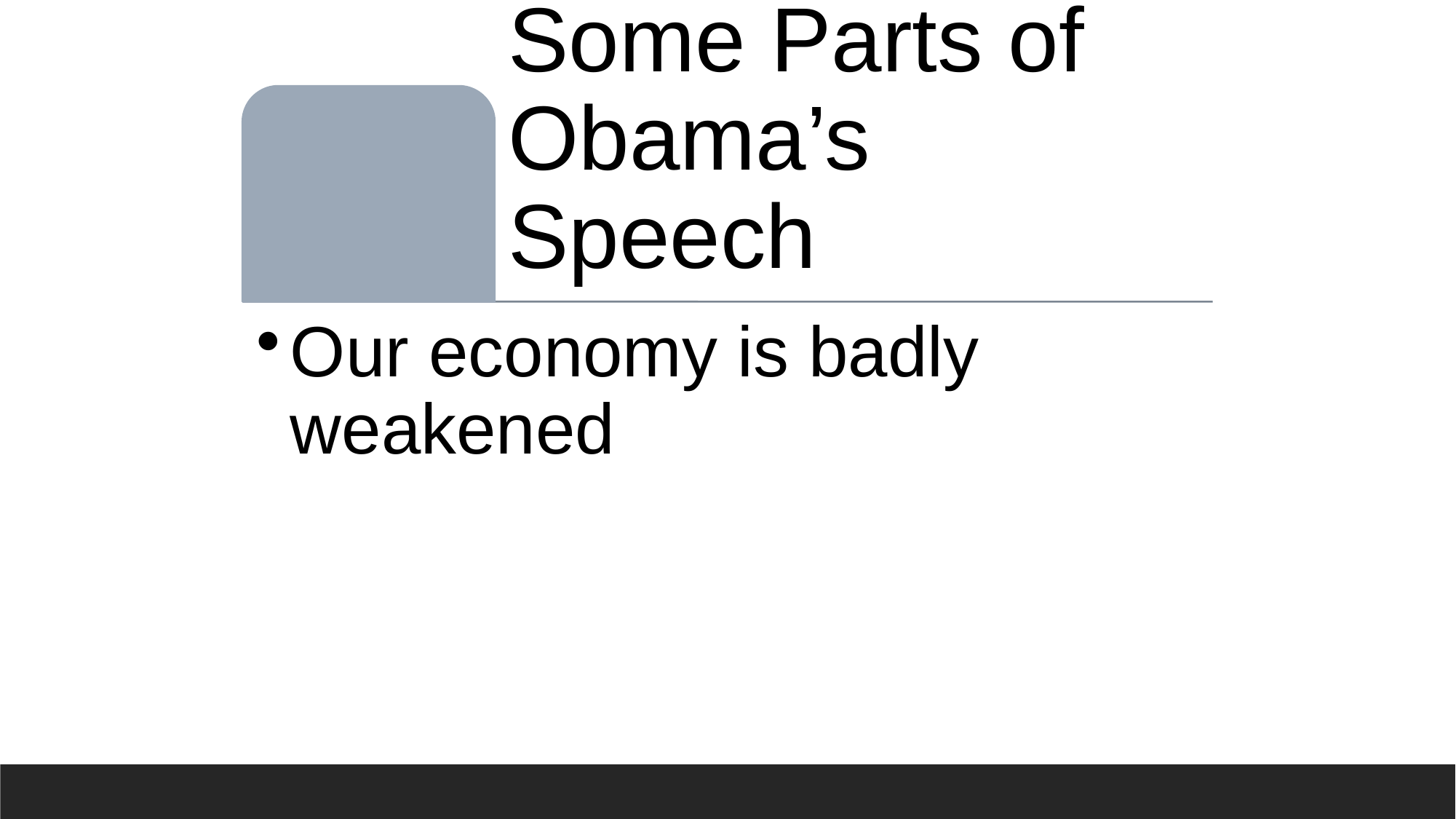

Some Parts of Obama’s Speech

Our economy is badly weakened